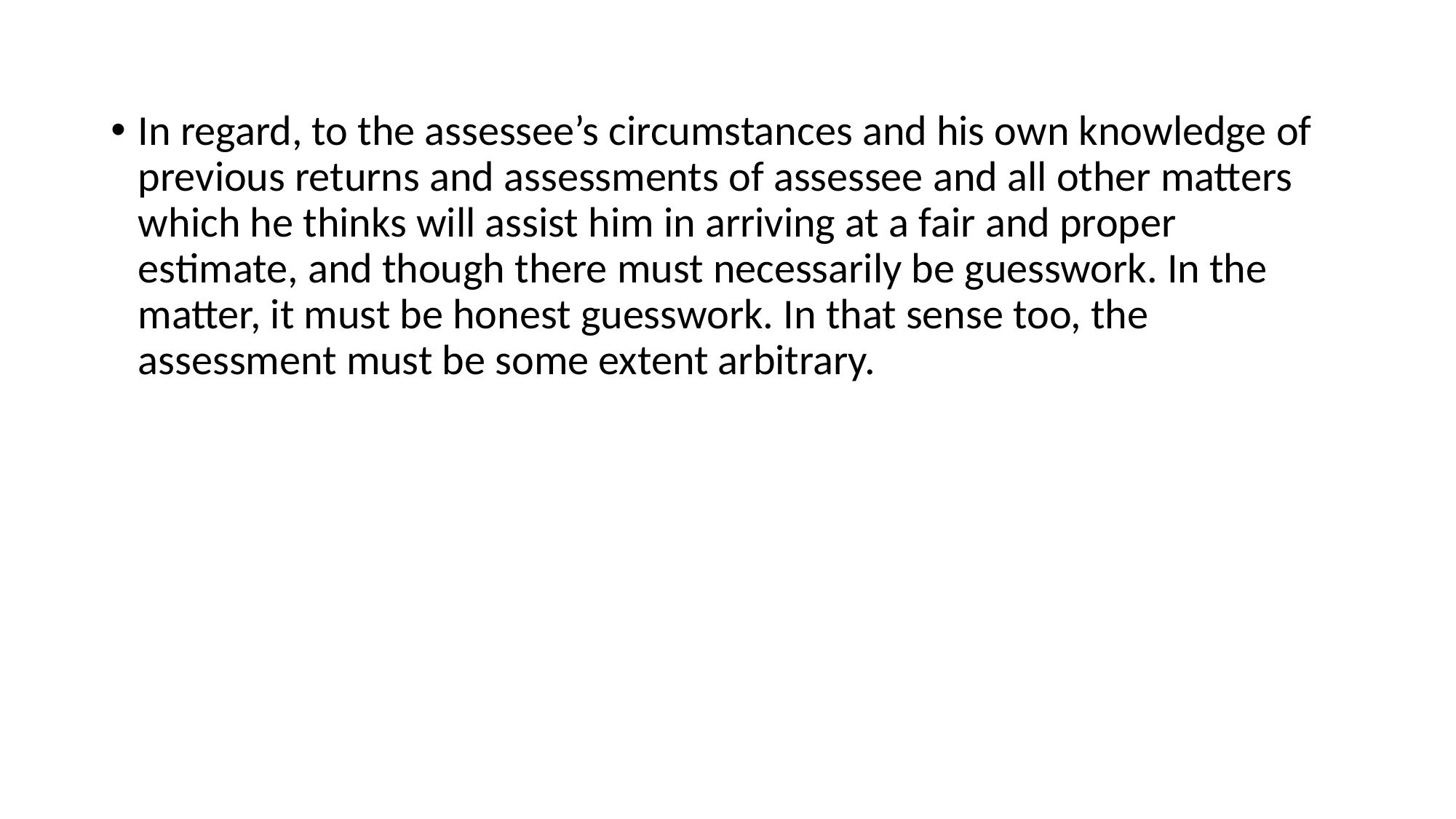

In regard, to the assessee’s circumstances and his own knowledge of previous returns and assessments of assessee and all other matters which he thinks will assist him in arriving at a fair and proper estimate, and though there must necessarily be guesswork. In the matter, it must be honest guesswork. In that sense too, the assessment must be some extent arbitrary.